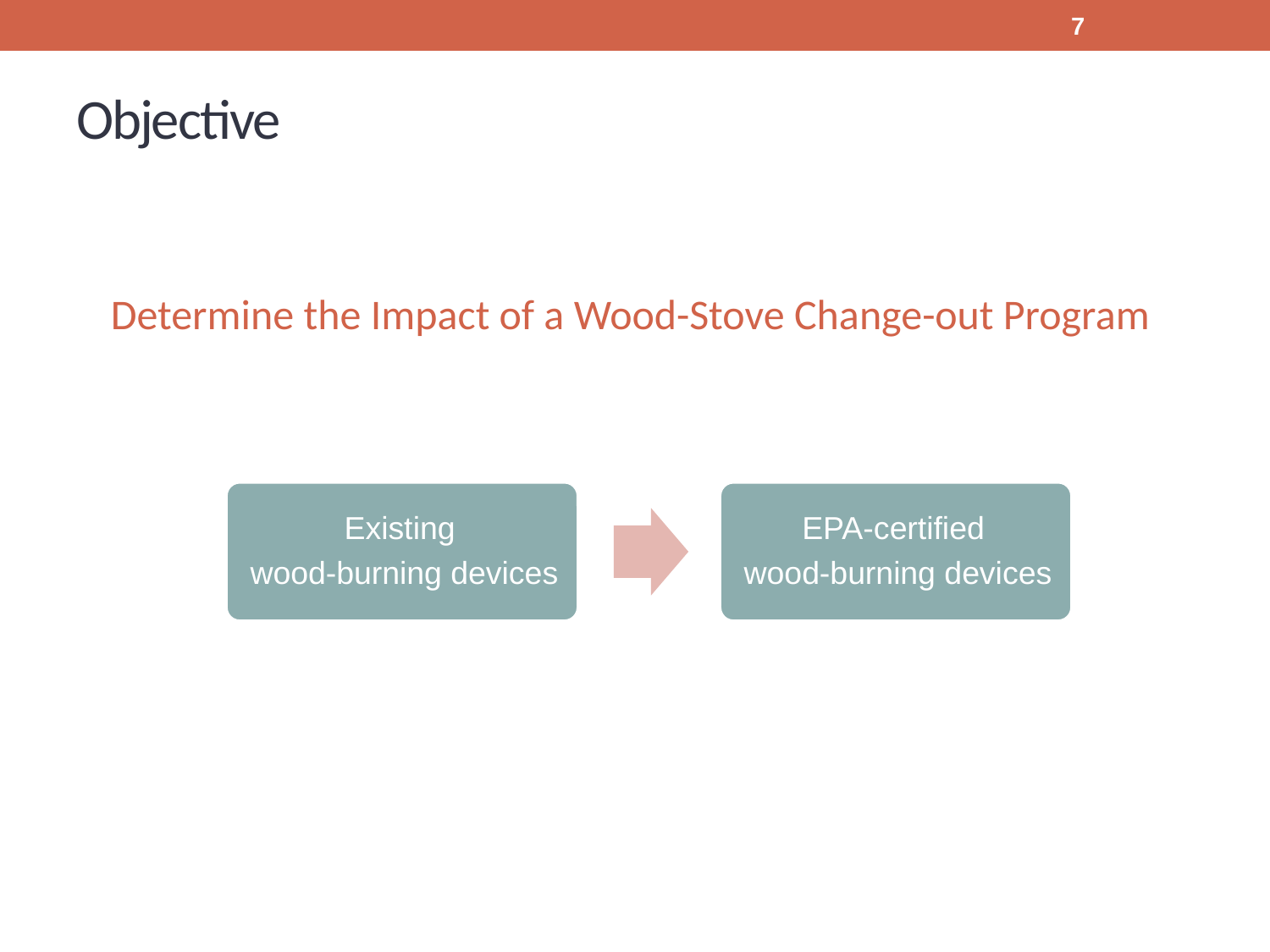

7
# Objective

Determine the Impact of a Wood-Stove Change-out Program
Existing
wood-burning devices

EPA-certified
wood-burning devices